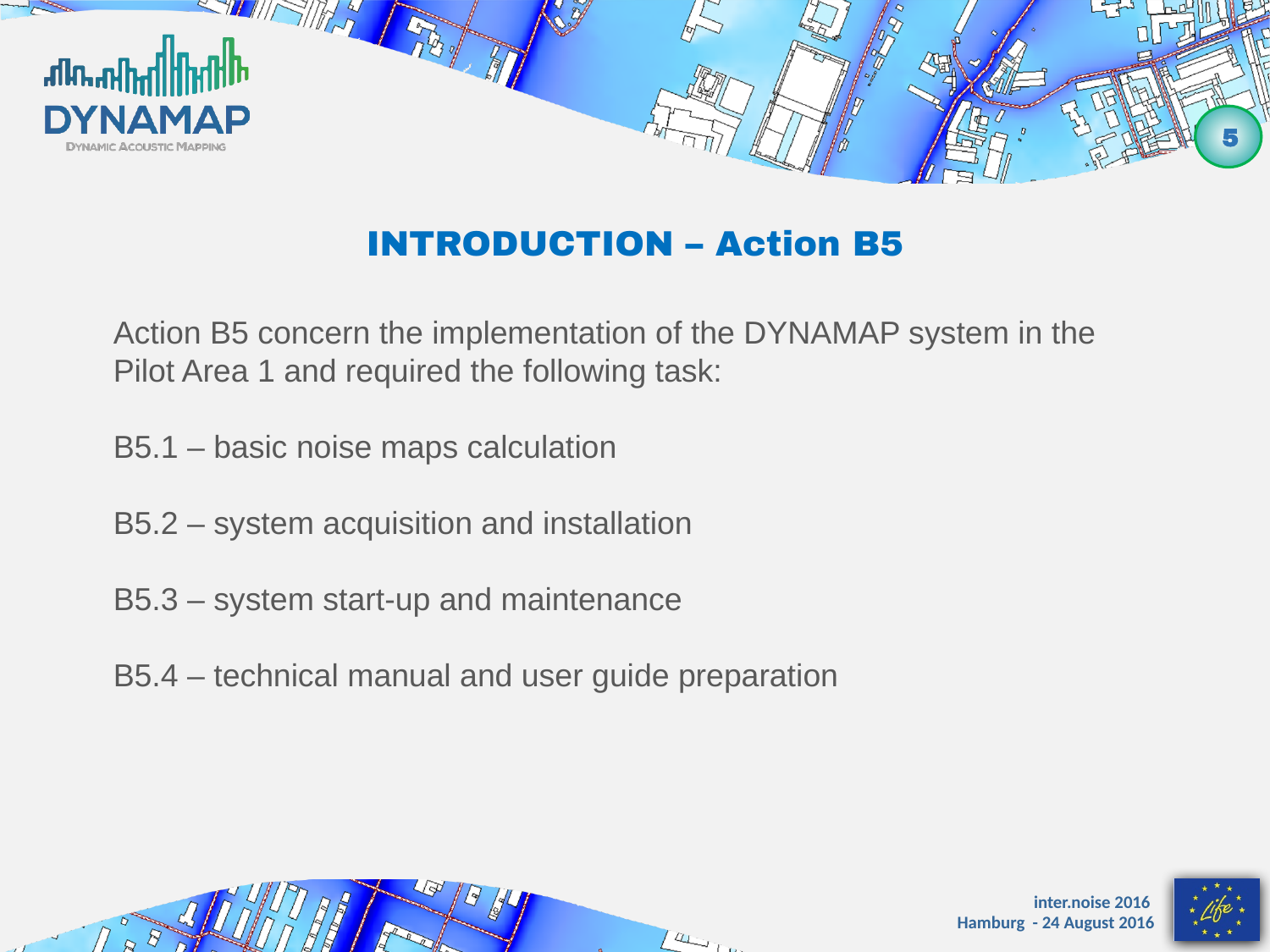

INTRODUCTION – Action B5
Action B5 concern the implementation of the DYNAMAP system in the Pilot Area 1 and required the following task:

B5.1 – basic noise maps calculation

B5.2 – system acquisition and installation

B5.3 – system start-up and maintenance

B5.4 – technical manual and user guide preparation